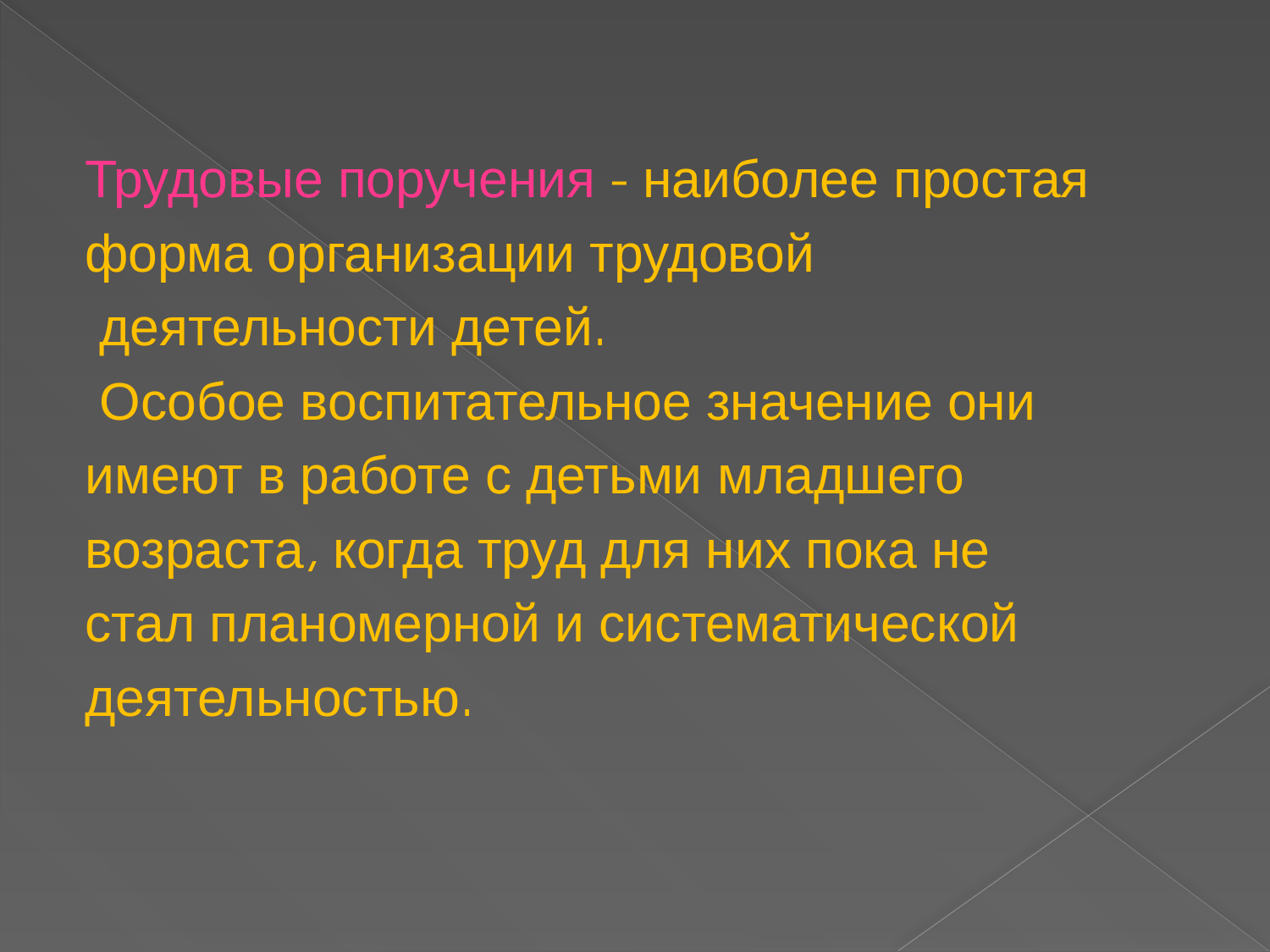

#
Трудовые поручения - наиболее простая
форма организации трудовой
 деятельности детей.
 Особое воспитательное значение они
имеют в работе с детьми младшего
возраста, когда труд для них пока не
стал планомерной и систематической
деятельностью.